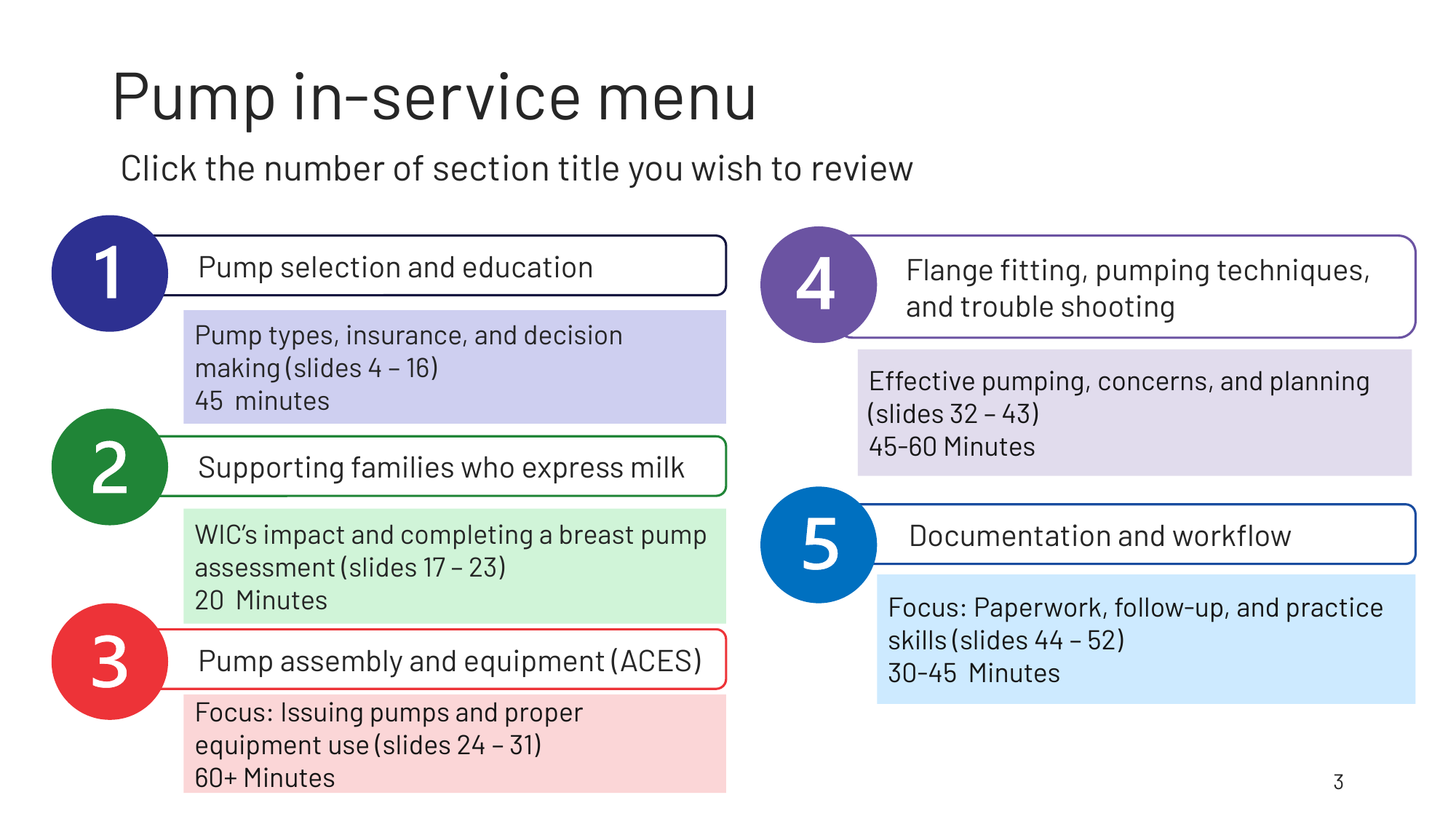

# Pump in-service menu
Click the number of section title you wish to review

Pump selection and education
Flange fitting, pumping techniques, and trouble shooting

Pump types, insurance, and decision making (slides 4 – 16)
45  minutes
Effective pumping, concerns, and planning (slides 32 – 43)
45-60 Minutes

Supporting families who express milk

Documentation and workflow
WIC’s impact and completing a breast pump assessment (slides 17 – 23)
20  Minutes
Focus: Paperwork, follow-up, and practice skills (slides 44 – 52)
30-45  Minutes

Pump assembly and equipment (ACES)
Focus: Issuing pumps and proper equipment use (slides 24 – 31)
60+ Minutes
3